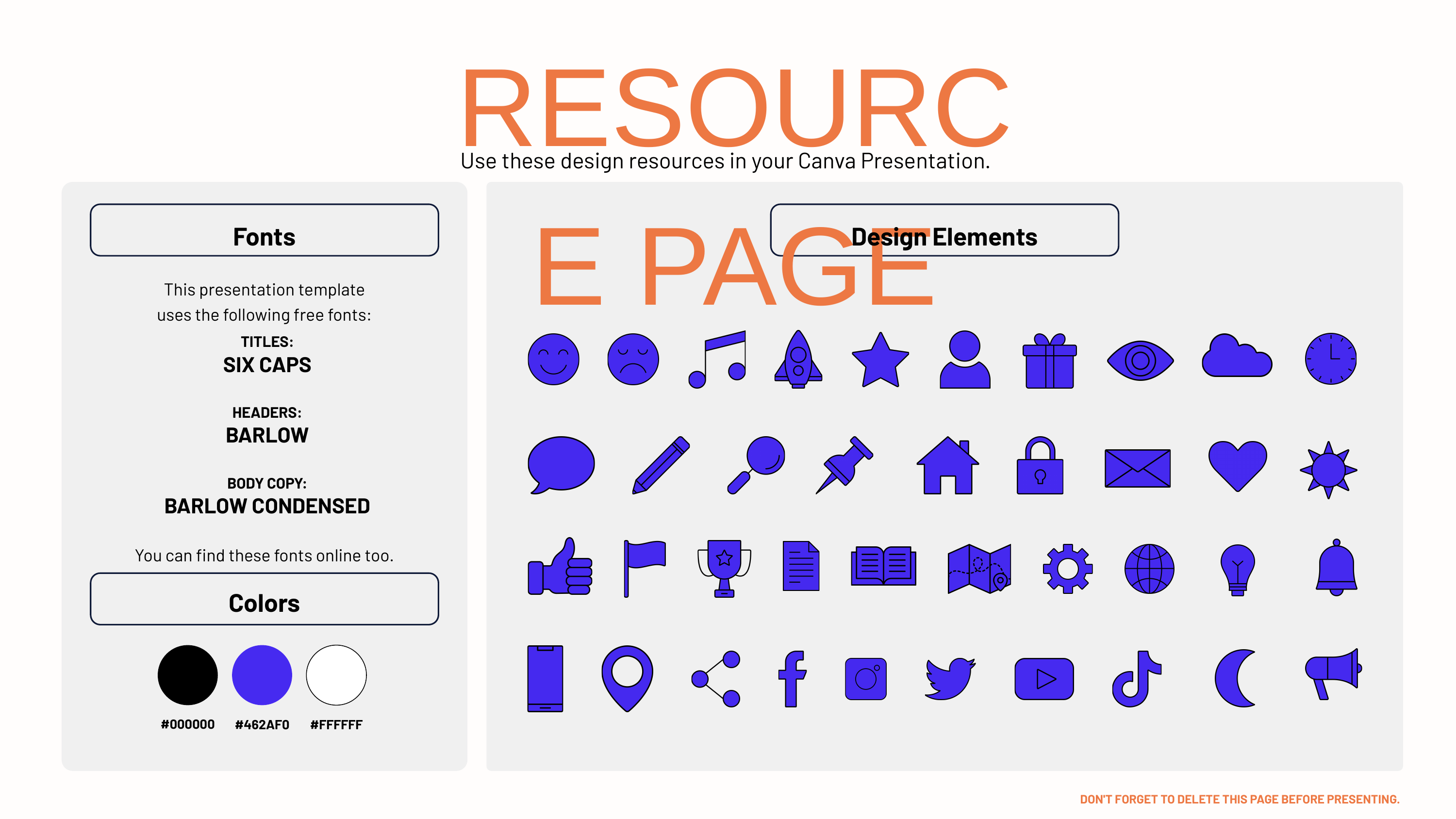

RESOURCE PAGE
Use these design resources in your Canva Presentation.

Fonts
Design Elements
This presentation template
uses the following free fonts:

TITLES:
SIX CAPS

HEADERS:
BARLOW

BODY COPY:
BARLOW CONDENSED
You can find these fonts online too.

Colors

#000000
#462AF0
#FFFFFF
DON'T FORGET TO DELETE THIS PAGE BEFORE PRESENTING.